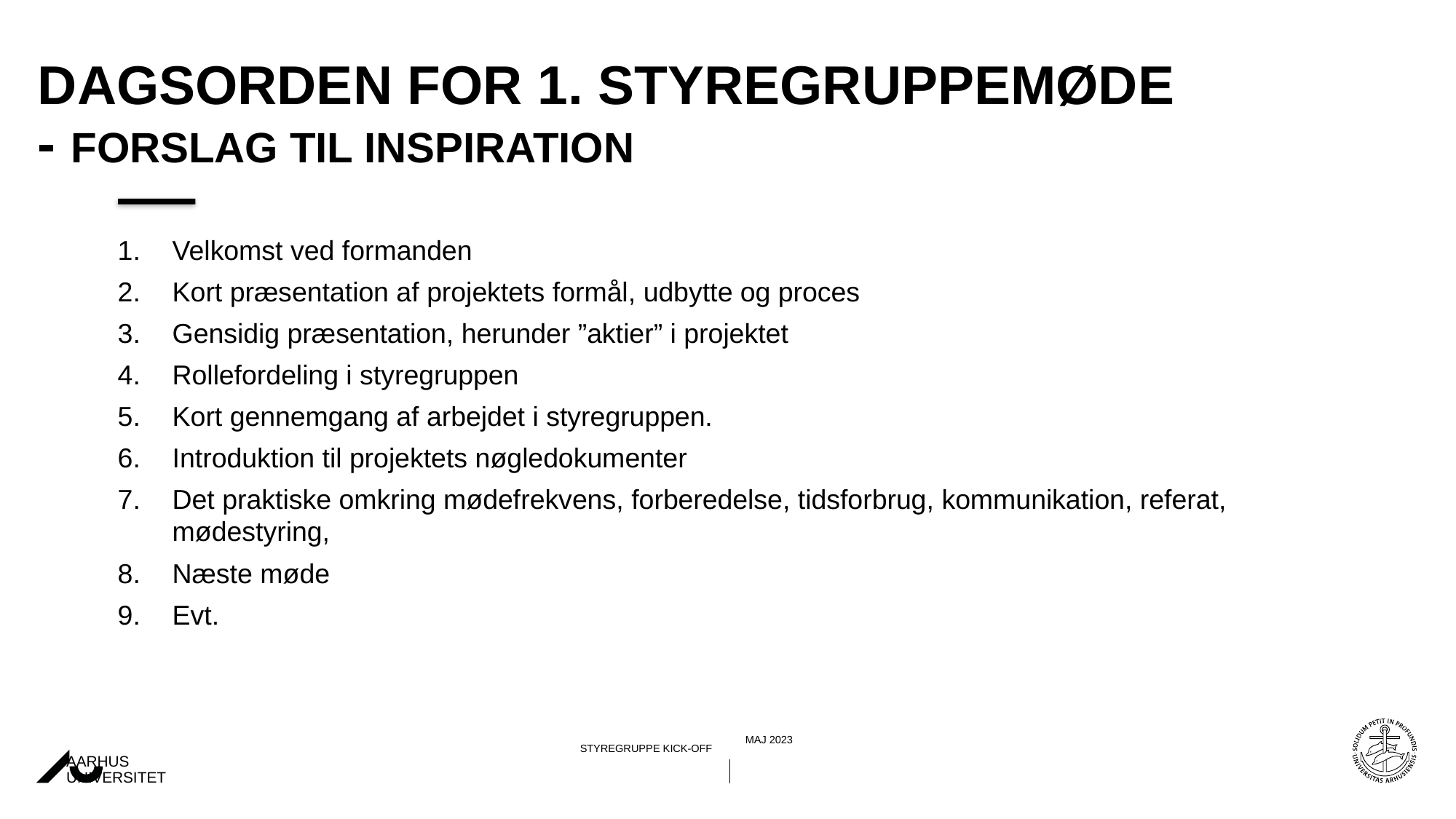

# Dagsorden for 1. styregruppemøde - forslag til inspiration
Velkomst ved formanden
Kort præsentation af projektets formål, udbytte og proces
Gensidig præsentation, herunder ”aktier” i projektet
Rollefordeling i styregruppen
Kort gennemgang af arbejdet i styregruppen.
Introduktion til projektets nøgledokumenter
Det praktiske omkring mødefrekvens, forberedelse, tidsforbrug, kommunikation, referat, mødestyring,
Næste møde
Evt.

11-10-202315-01-2018